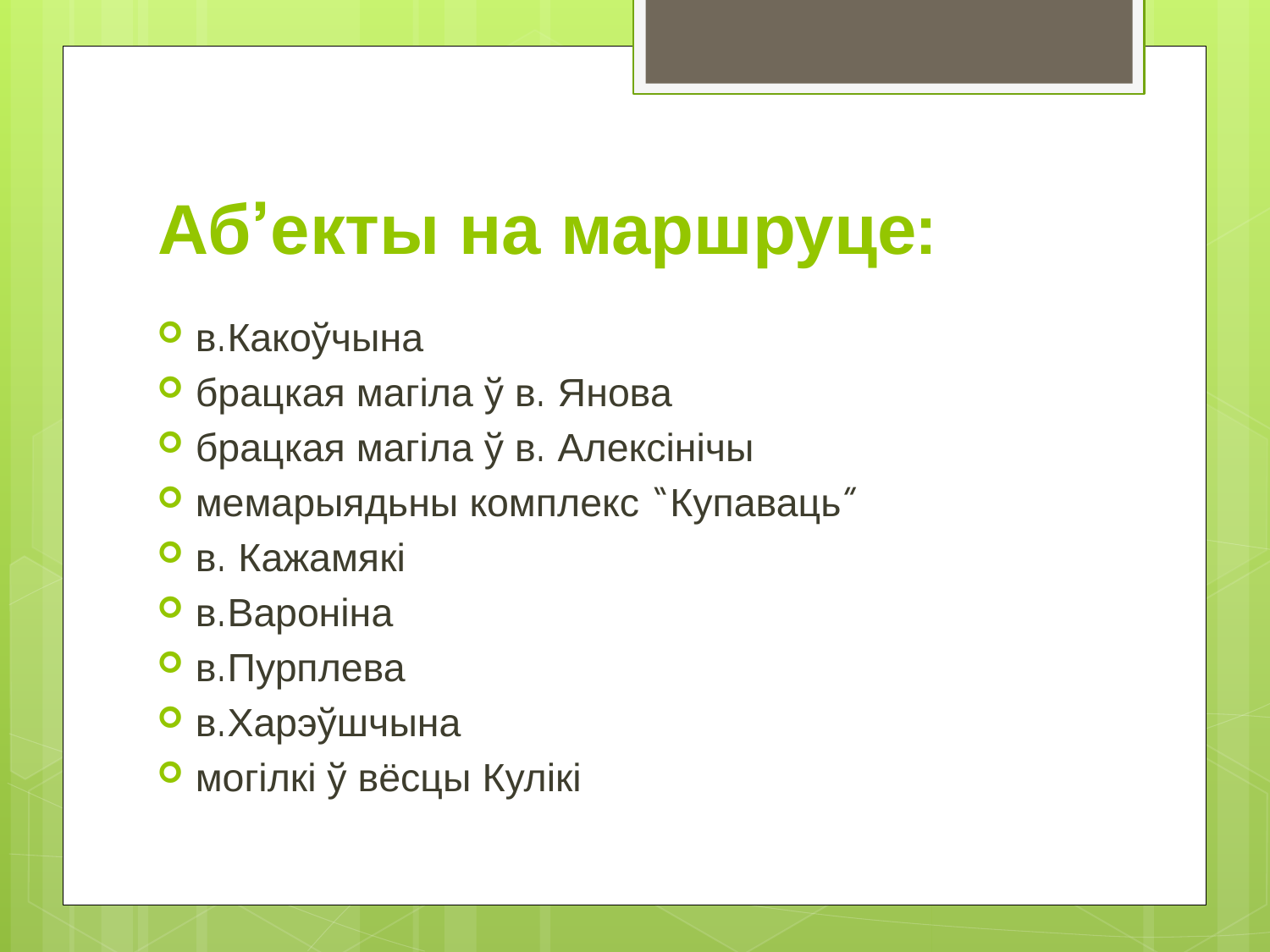

# Аб’екты на маршруце:
в.Какоўчына
брацкая магіла ў в. Янова
брацкая магіла ў в. Алексінічы
мемарыядьны комплекс “Купаваць”
в. Кажамякі
в.Вароніна
в.Пурплева
в.Харэўшчына
могілкі ў вёсцы Кулікі